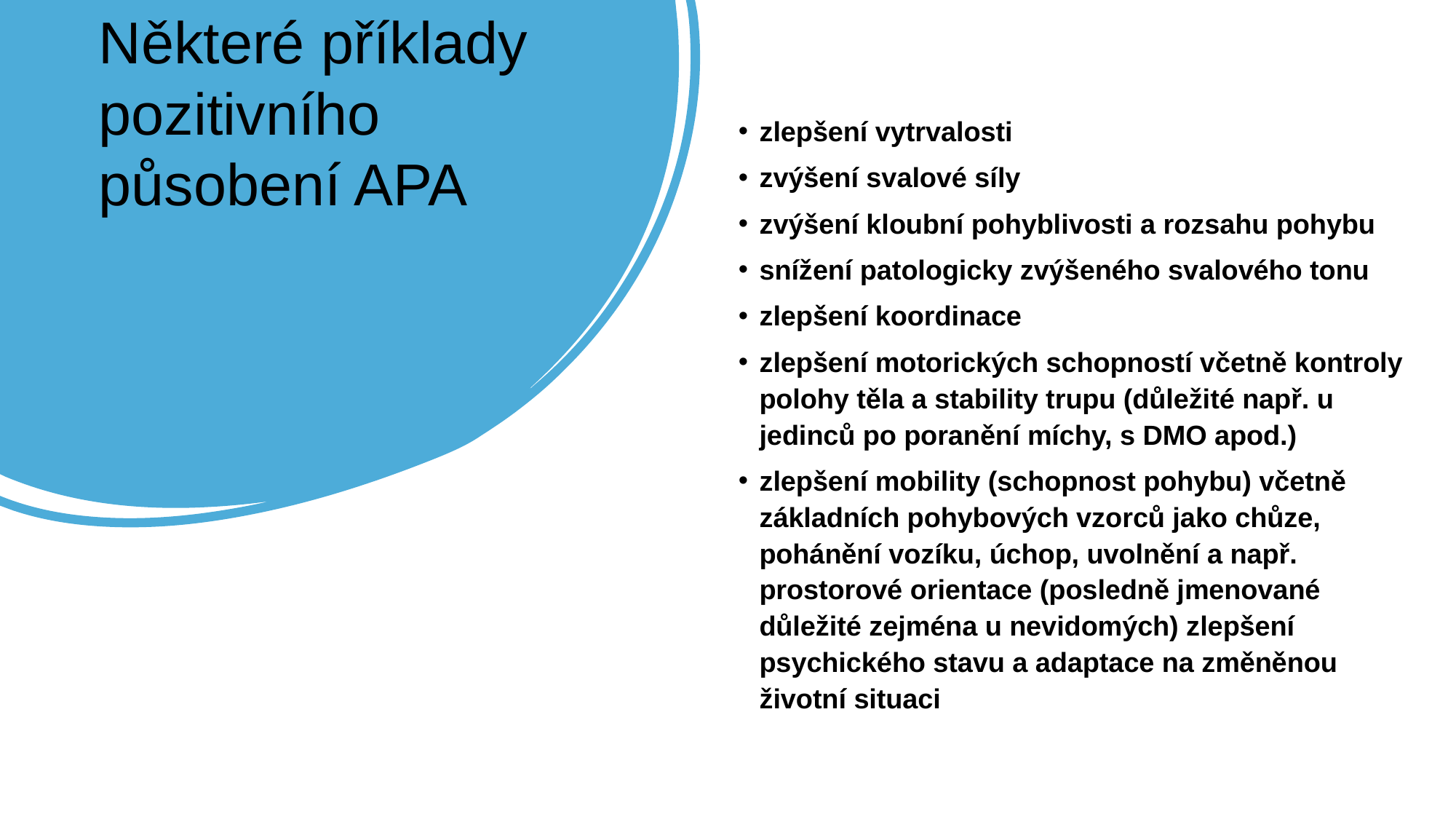

# Některé příklady pozitivního působení APA
zlepšení vytrvalosti
zvýšení svalové síly
zvýšení kloubní pohyblivosti a rozsahu pohybu
snížení patologicky zvýšeného svalového tonu
zlepšení koordinace
zlepšení motorických schopností včetně kontroly polohy těla a stability trupu (důležité např. u jedinců po poranění míchy, s DMO apod.)
zlepšení mobility (schopnost pohybu) včetně základních pohybových vzorců jako chůze, pohánění vozíku, úchop, uvolnění a např. prostorové orientace (posledně jmenované důležité zejména u nevidomých) zlepšení psychického stavu a adaptace na změněnou životní situaci